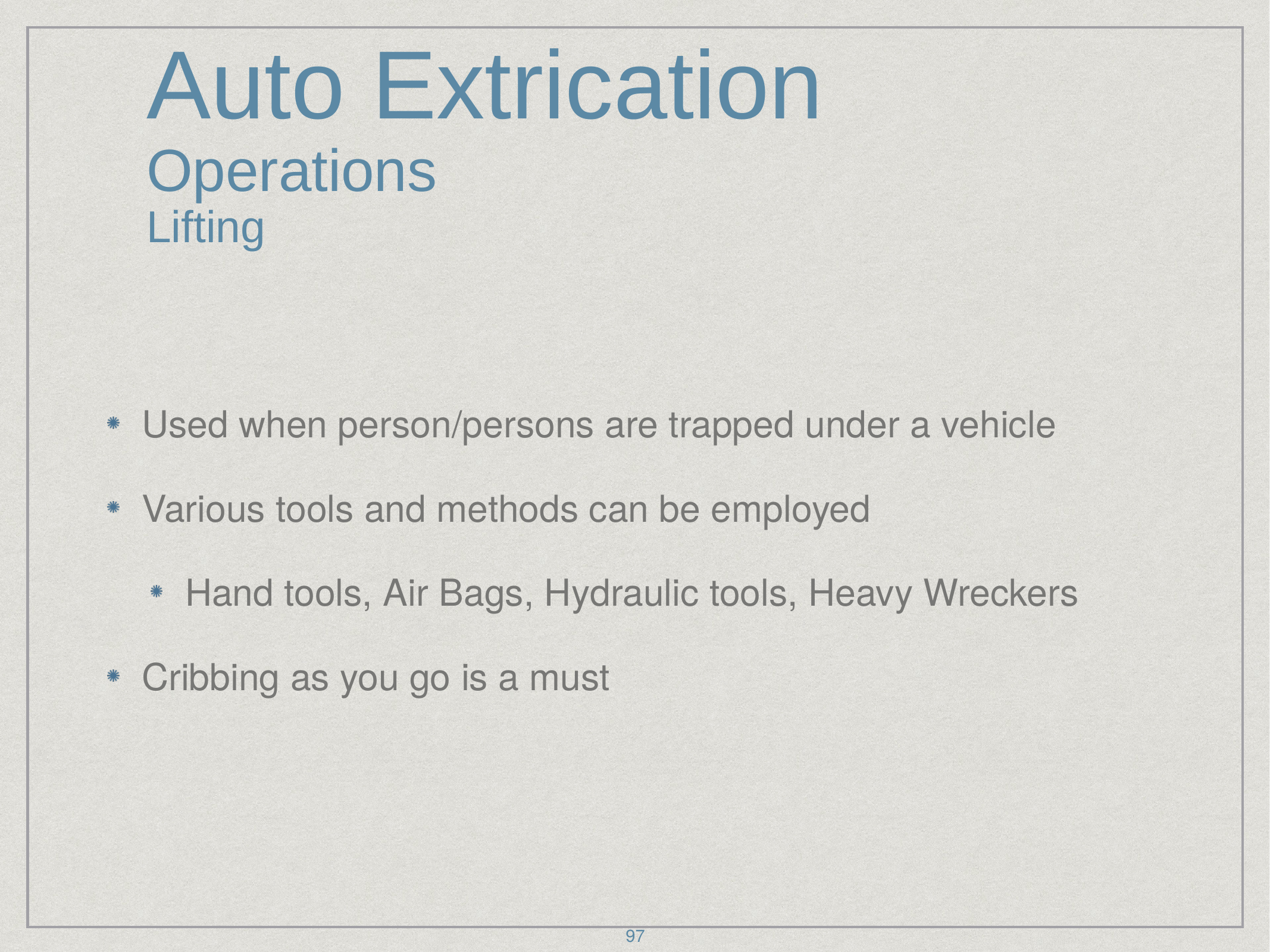

# Auto Extrication
Operations
Lifting
Used when person/persons are trapped under a vehicle
Various tools and methods can be employed
Hand tools, Air Bags, Hydraulic tools, Heavy Wreckers
Cribbing as you go is a must
97